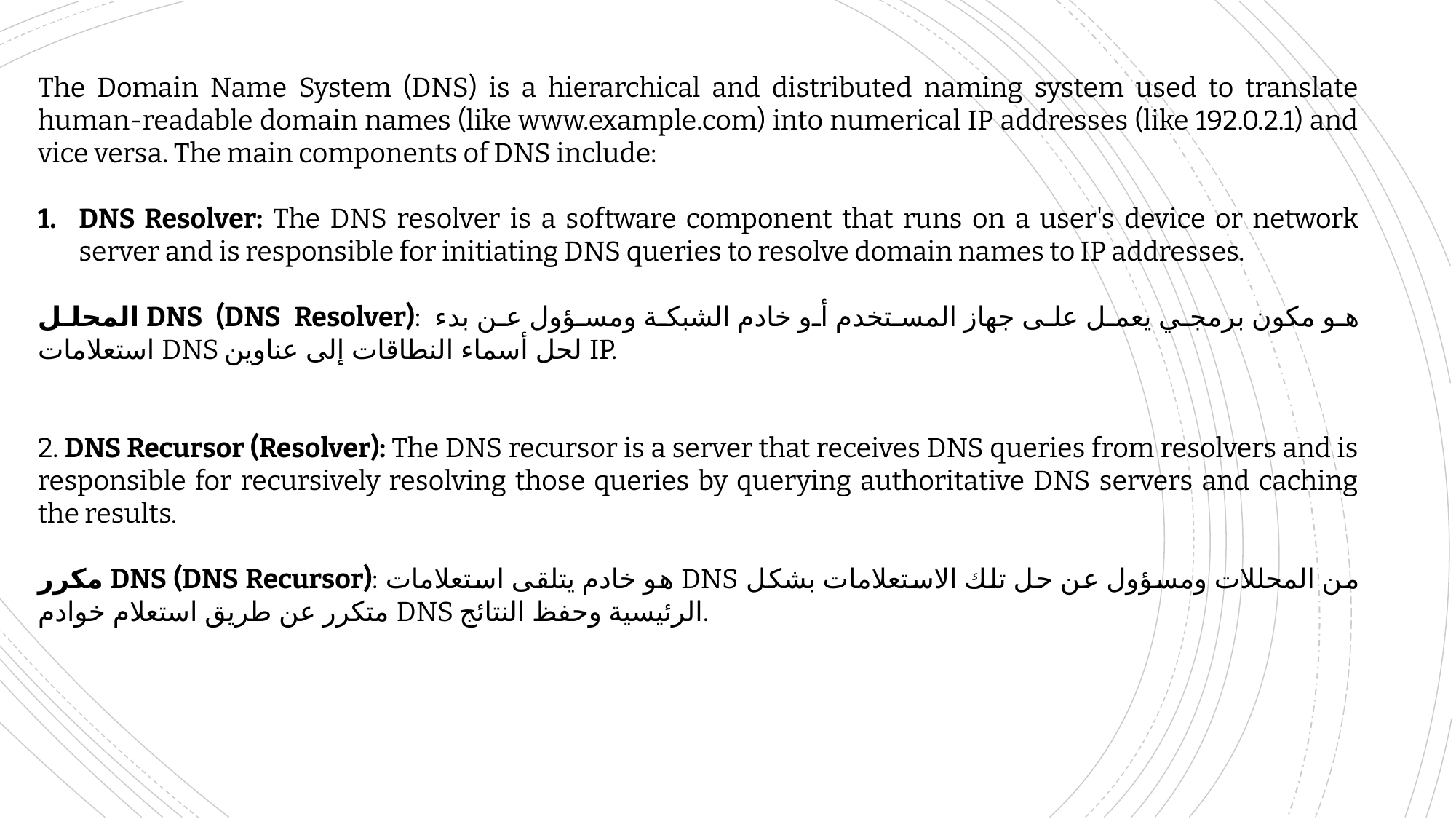

The Domain Name System (DNS) is a hierarchical and distributed naming system used to translate human-readable domain names (like www.example.com) into numerical IP addresses (like 192.0.2.1) and vice versa. The main components of DNS include:

DNS Resolver: The DNS resolver is a software component that runs on a user's device or network server and is responsible for initiating DNS queries to resolve domain names to IP addresses.

المحلل DNS (DNS Resolver): هو مكون برمجي يعمل على جهاز المستخدم أو خادم الشبكة ومسؤول عن بدء استعلامات DNS لحل أسماء النطاقات إلى عناوين IP.

2. DNS Recursor (Resolver): The DNS recursor is a server that receives DNS queries from resolvers and is responsible for recursively resolving those queries by querying authoritative DNS servers and caching the results.

مكرر DNS (DNS Recursor): هو خادم يتلقى استعلامات DNS من المحللات ومسؤول عن حل تلك الاستعلامات بشكل متكرر عن طريق استعلام خوادم DNS الرئيسية وحفظ النتائج.